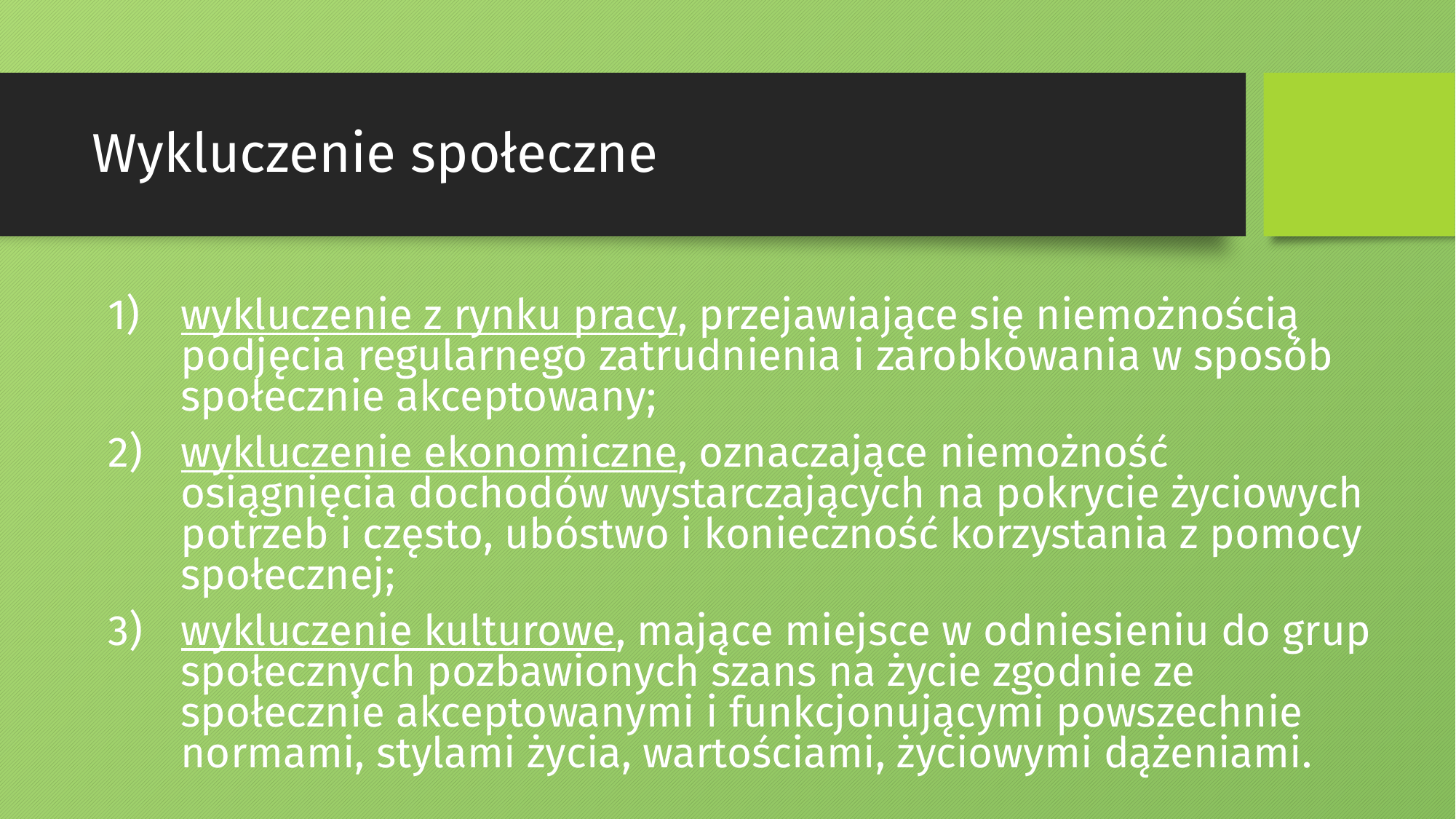

# Wykluczenie społeczne

wykluczenie z rynku pracy, przejawiające się niemożnością podjęcia regularnego zatrudnienia i zarobkowania w sposób społecznie akceptowany;
wykluczenie ekonomiczne, oznaczające niemożność osiągnięcia dochodów wystarczających na pokrycie życiowych potrzeb i często, ubóstwo i konieczność korzystania z pomocy społecznej;
wykluczenie kulturowe, mające miejsce w odniesieniu do grup społecznych pozbawionych szans na życie zgodnie ze społecznie akceptowanymi i funkcjonującymi powszechnie normami, stylami życia, wartościami, życiowymi dążeniami.